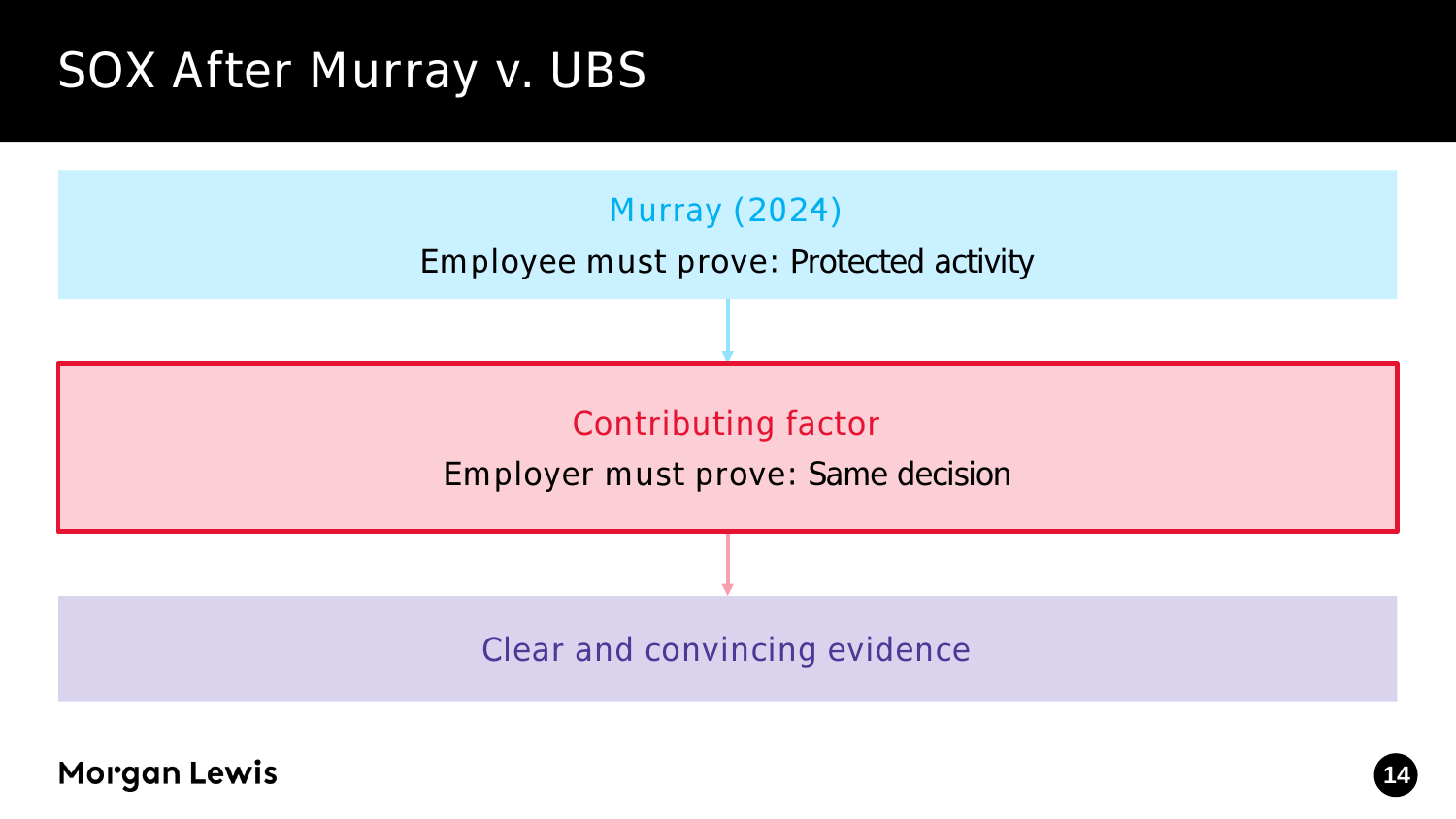

# SOX After Murray v. UBS
Murray (2024)
Employee must prove: Protected activity
Contributing factor
Employer must prove: Same decision
Clear and convincing evidence
14